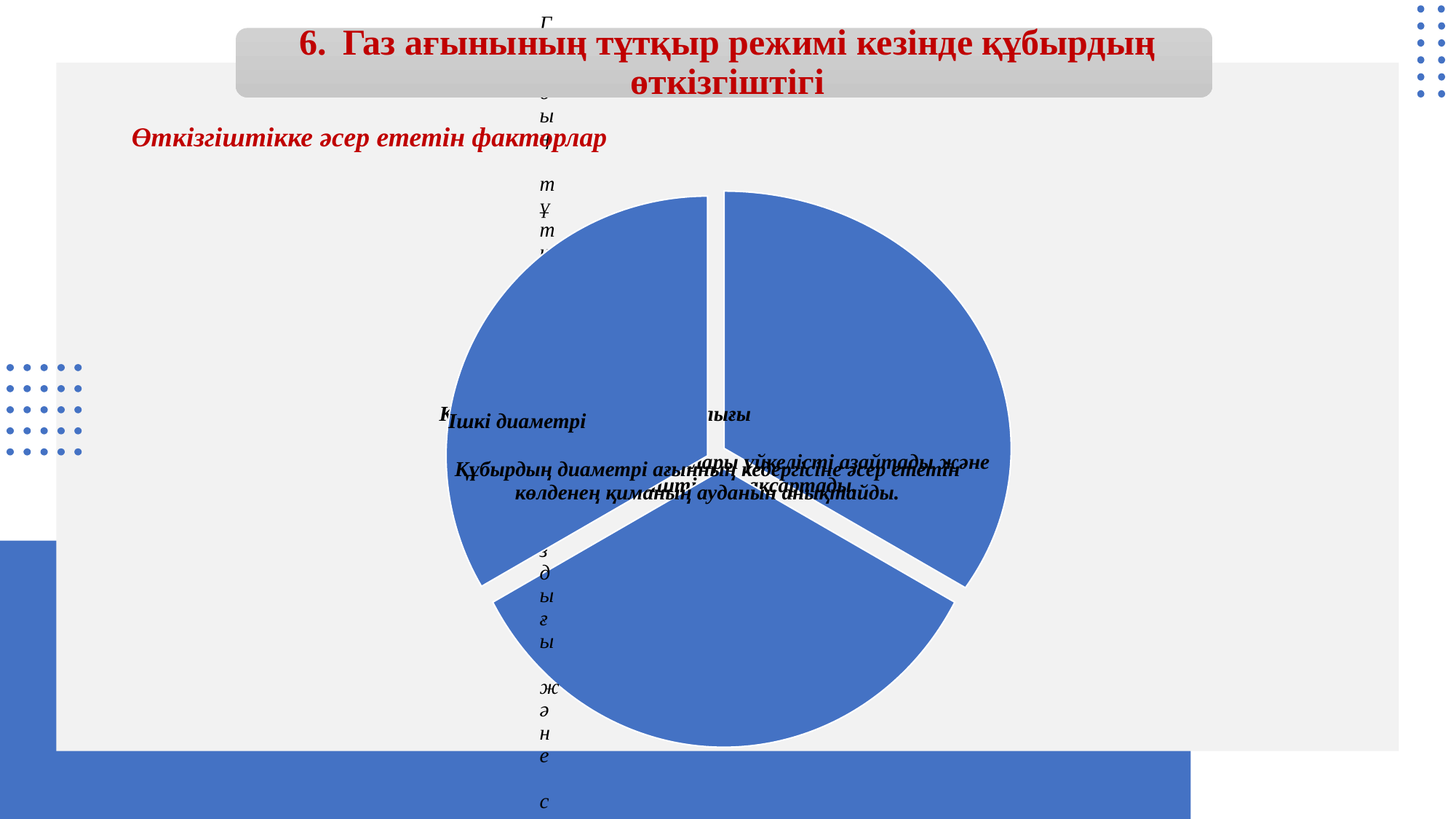

# 6.  Газ ағынының тұтқыр режимі кезінде құбырдың өткізгіштігі

Өткізгіштікке әсер ететін факторлар
Қабырғалардың кедір-бұдырлығы

Құбырдың тегіс қабырғалары үйкелісті азайтады және өткізгіштігін жақсартады.
Газдың қасиеттері

Газдың тұтқырлығы, тығыздығы және сығылуы оның құбырдағы әрекетін анықтайды.
Ішкі диаметрі

Құбырдың диаметрі ағынның кедергісіне әсер ететін көлденең қиманың ауданын анықтайды.